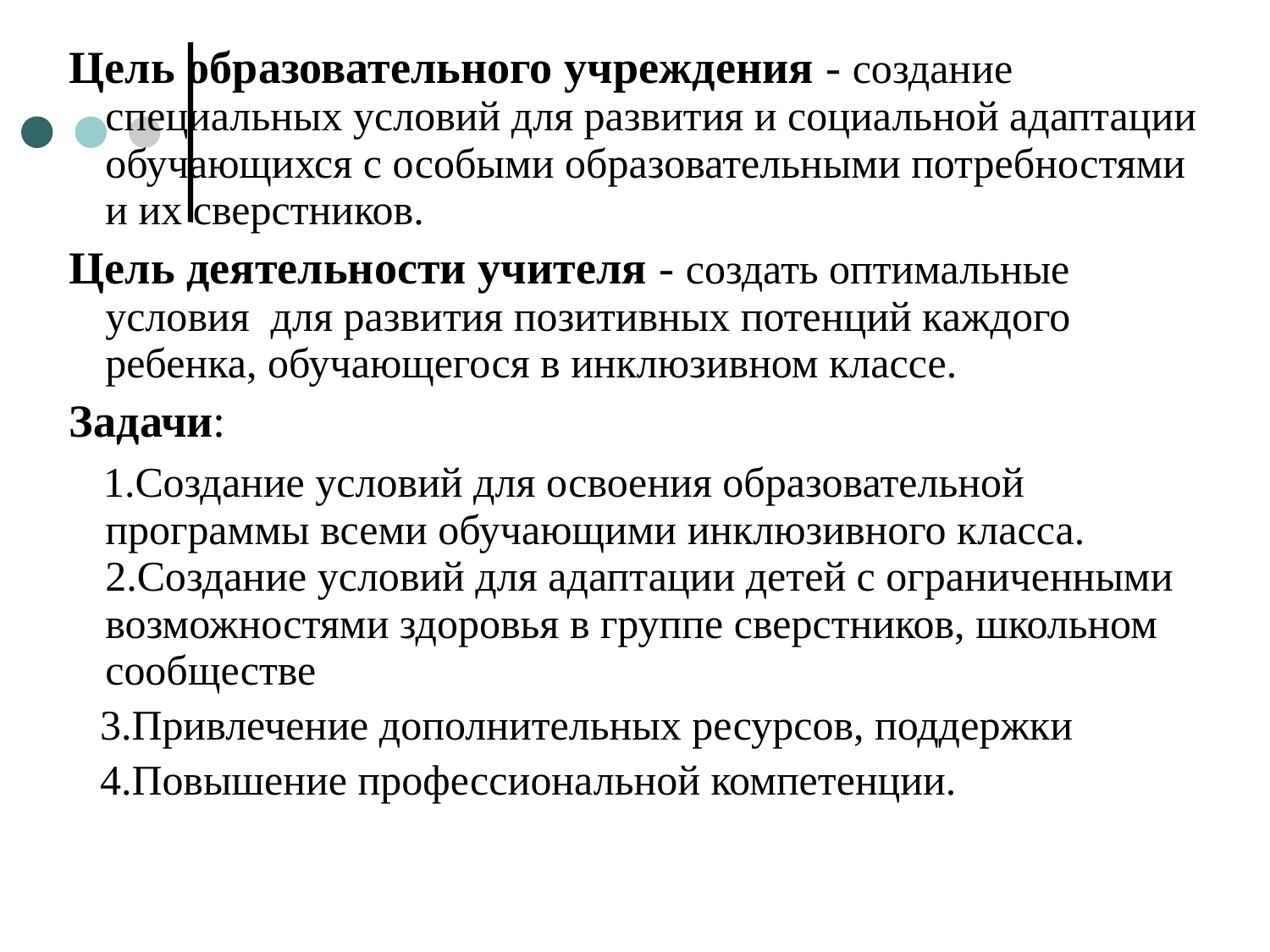

Цель образовательного учреждения - создание специальных условий для развития и социальной адаптации обучающихся с особыми образовательными потребностями и их сверстников.
 Цель деятельности учителя - создать оптимальные условия  для развития позитивных потенций каждого ребенка, обучающегося в инклюзивном классе.
 Задачи:
    1.Создание условий для освоения образовательной программы всеми обучающими инклюзивного класса. 2.Создание условий для адаптации детей с ограниченными возможностями здоровья в группе сверстников, школьном сообществе
    3.Привлечение дополнительных ресурсов, поддержки
    4.Повышение профессиональной компетенции.